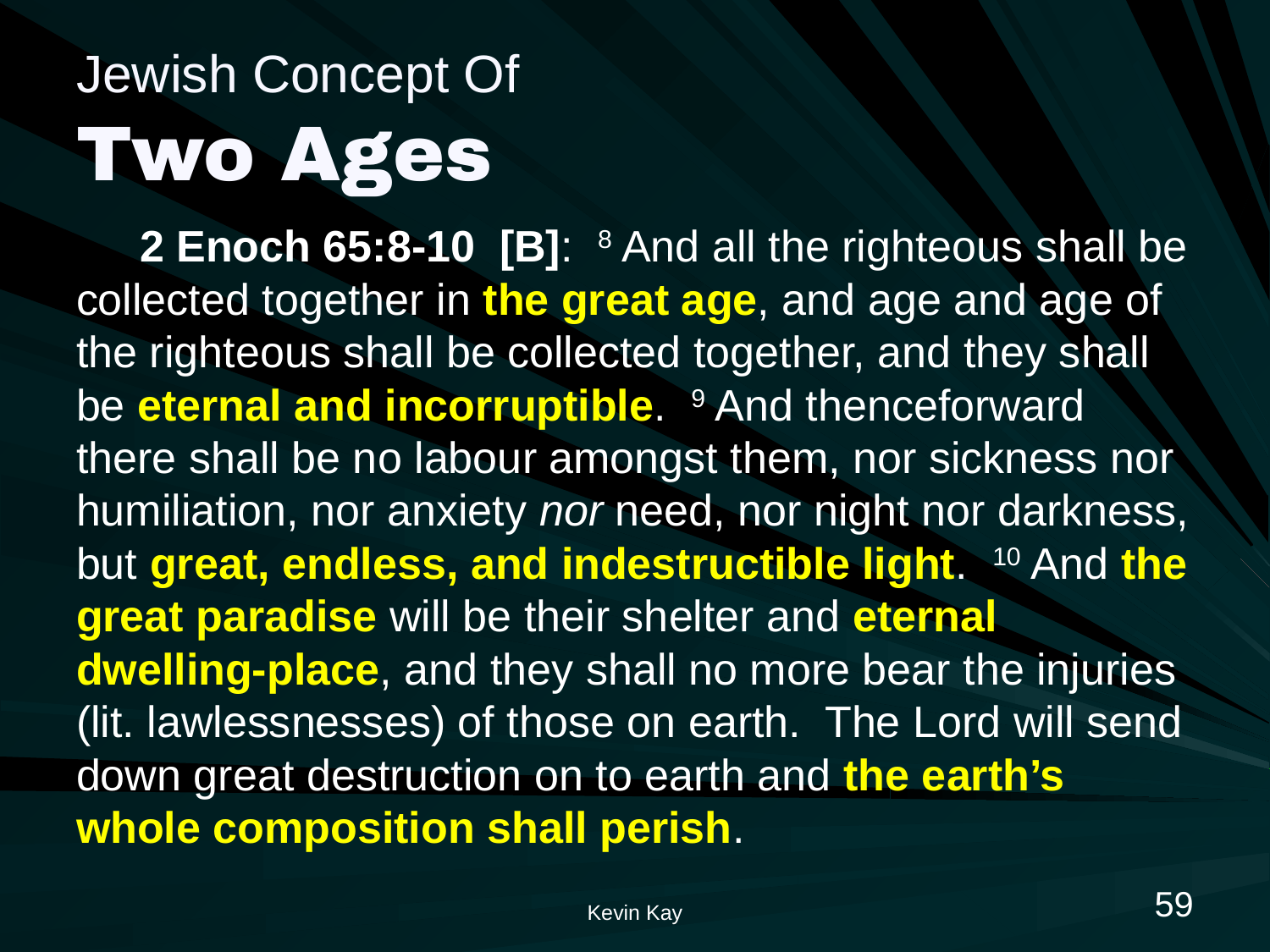

# Jewish Concept Of Two Ages
2 Enoch 65:8-10  [B]:  8 And all the righteous shall be collected together in the great age, and age and age of the righteous shall be collected together, and they shall be eternal and incorruptible.  9 And thenceforward there shall be no labour amongst them, nor sickness nor humiliation, nor anxiety nor need, nor night nor darkness, but great, endless, and indestructible light.  10 And the great paradise will be their shelter and eternal dwelling-place, and they shall no more bear the injuries (lit. lawlessnesses) of those on earth.  The Lord will send down great destruction on to earth and the earth’s whole composition shall perish.
59
Kevin Kay